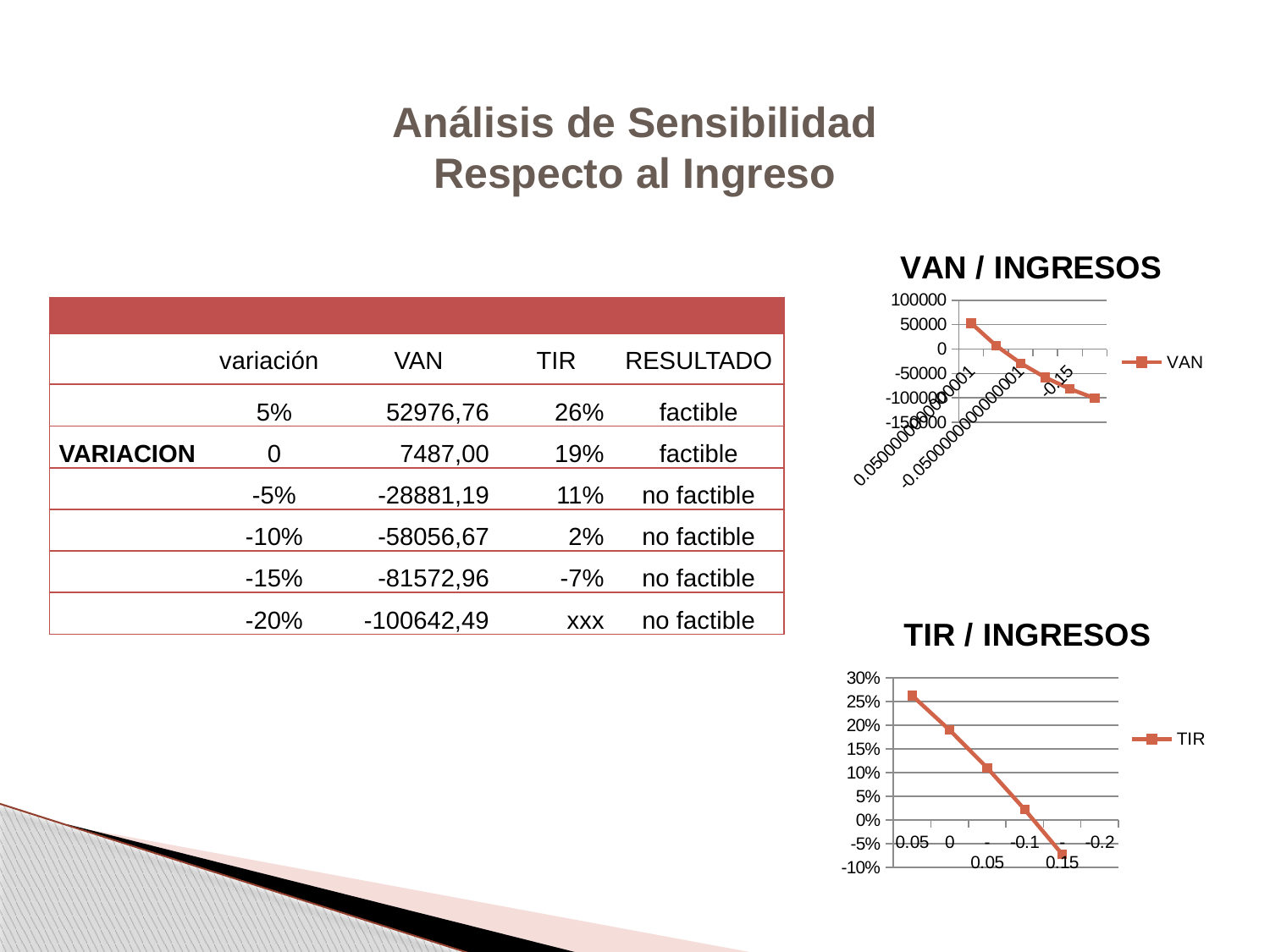

Análisis de Sensibilidad
Respecto al Ingreso

### Chart: VAN / INGRESOS

| Category | VAN |
|---|---|
| 5.0000000000000093E-2 | 52976.76122510387 |
| 0 | 7486.996277799251 |
| -5.0000000000000093E-2 | -28881.18927686119 |
| -0.1 | -58056.67442962294 |
| -0.15000000000000024 | -81572.95937239141 |
| -0.2 | -100642.49450944061 |
|  |  |  |  |  |
| --- | --- | --- | --- | --- |
|  | variación | VAN | TIR | RESULTADO |
|  | 5% | 52976,76 | 26% | factible |
| VARIACION | 0 | 7487,00 | 19% | factible |
|  | -5% | -28881,19 | 11% | no factible |
|  | -10% | -58056,67 | 2% | no factible |
|  | -15% | -81572,96 | -7% | no factible |
|  | -20% | -100642,49 | xxx | no factible |

[unsupported chart]